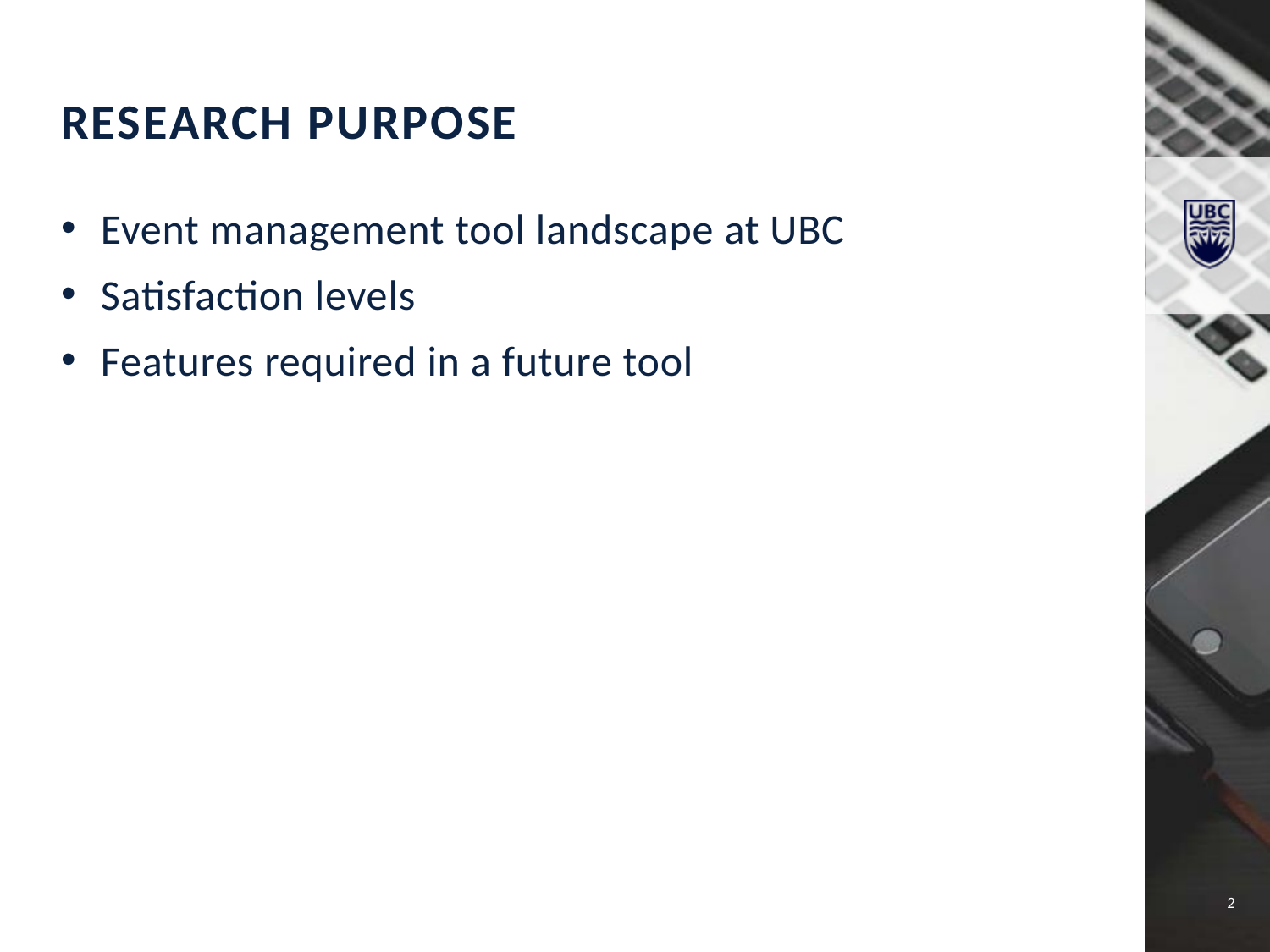

Research PURPOSE
Event management tool landscape at UBC
Satisfaction levels
Features required in a future tool